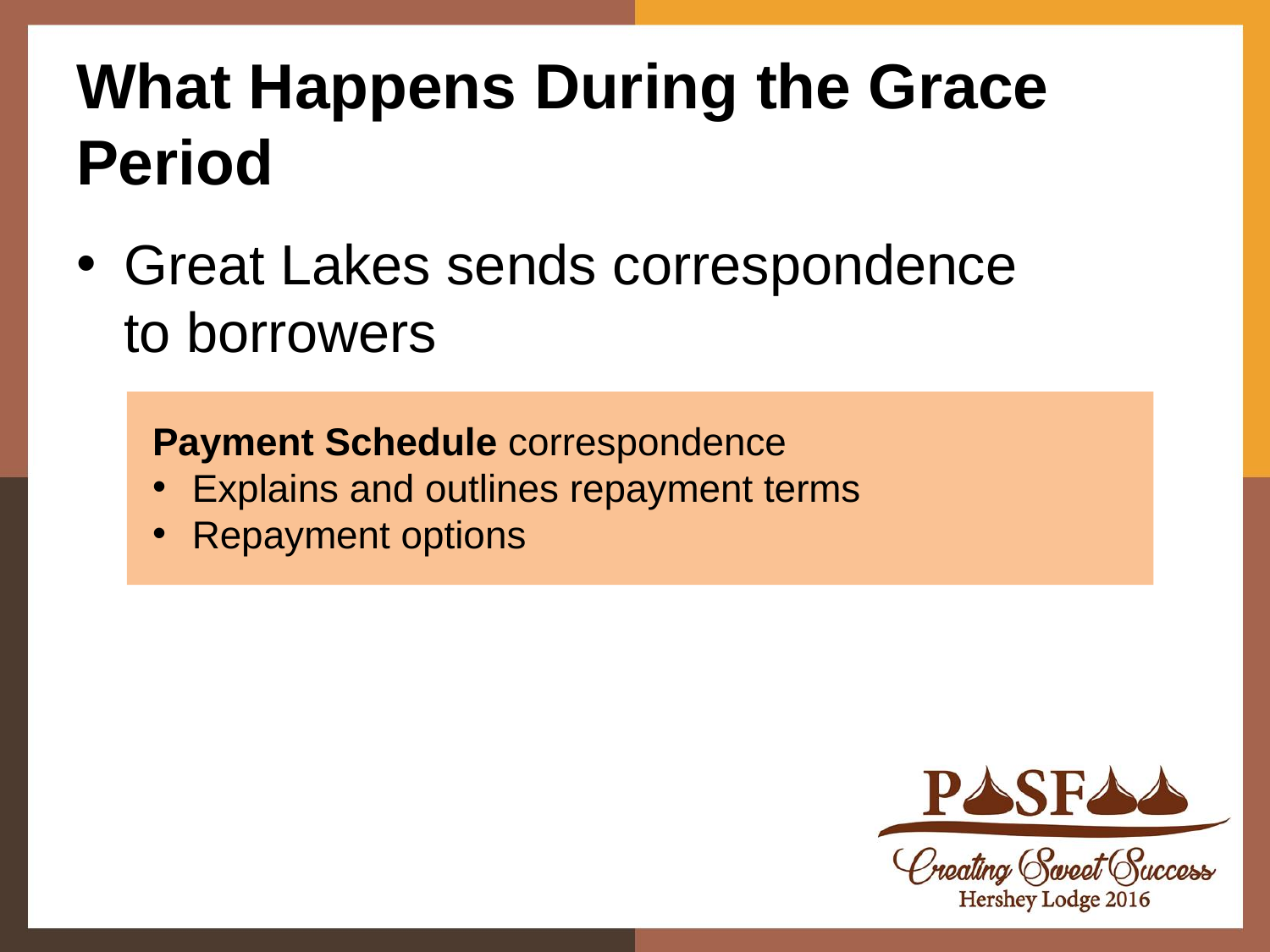

# What Happens During the Grace Period
Great Lakes sends correspondence
to borrowers

Payment Schedule correspondence
Explains and outlines repayment terms
Repayment options